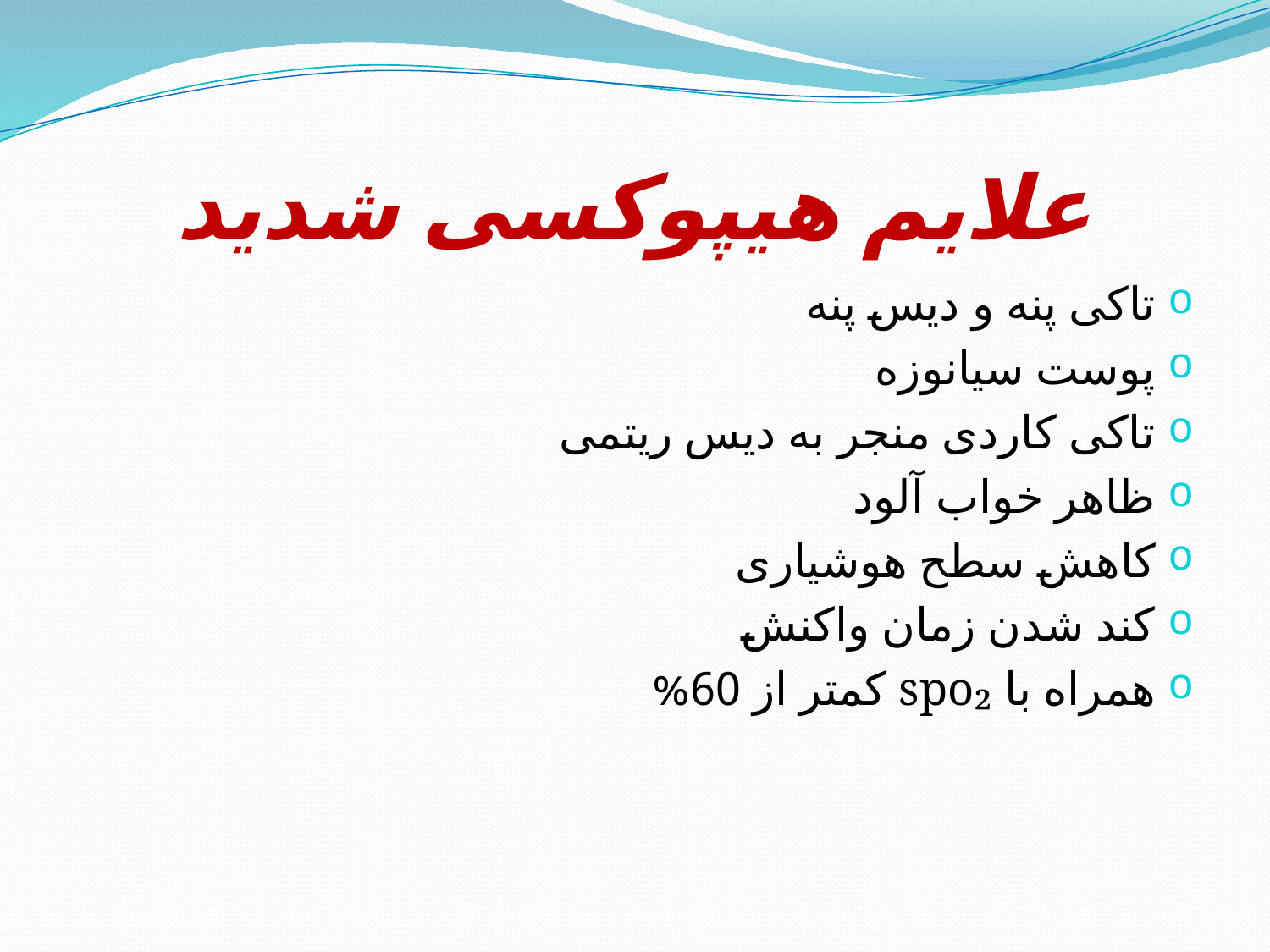

# علایم هیپوکسی شدید
تاکی پنه و دیس پنه
پوست سیانوزه
تاکی کاردی منجر به دیس ریتمی
ظاهر خواب آلود
کاهش سطح هوشیاری
کند شدن زمان واکنش
همراه با spo₂ کمتر از 60%